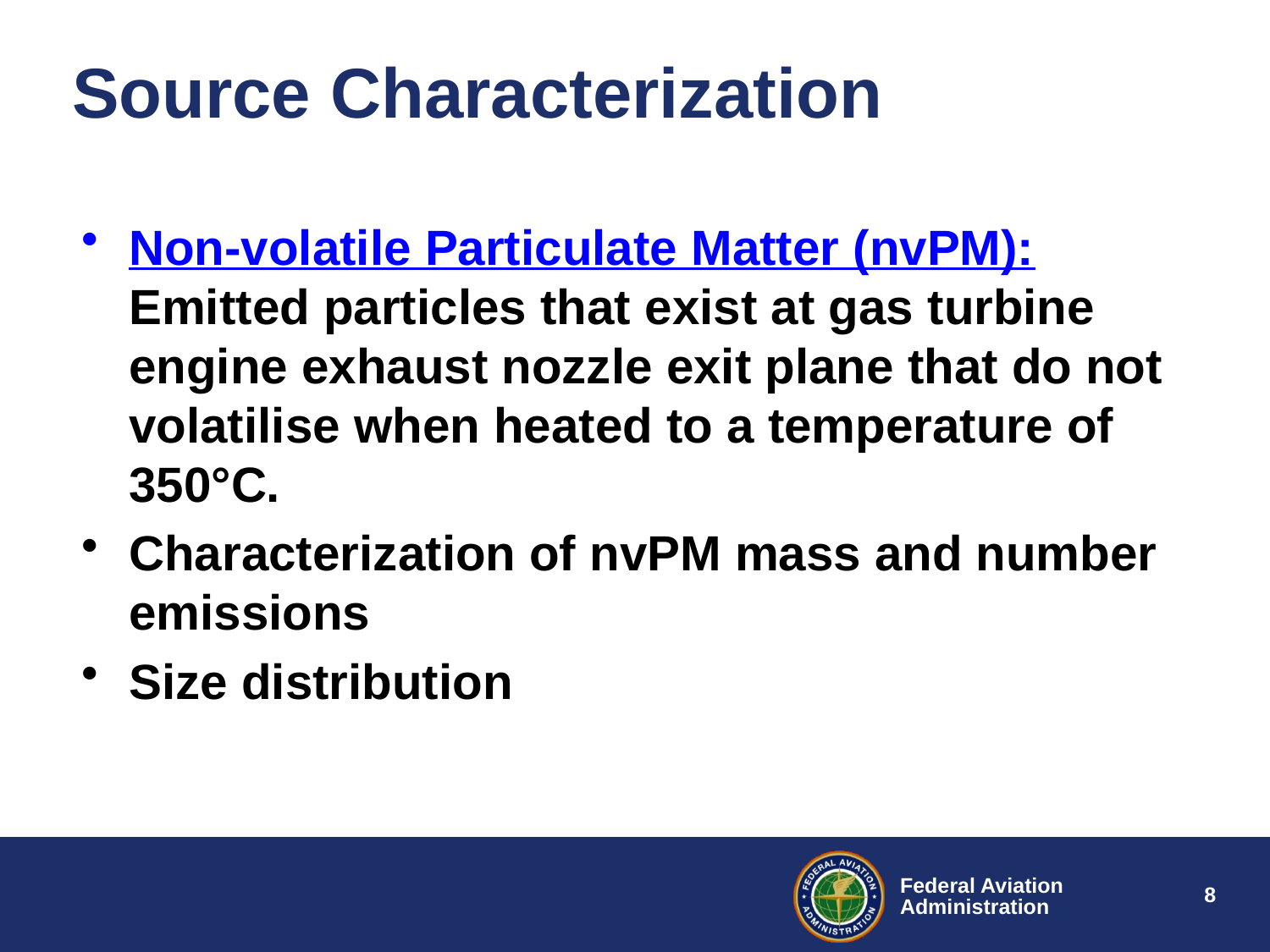

# Source Characterization
Non-volatile Particulate Matter (nvPM): Emitted particles that exist at gas turbine engine exhaust nozzle exit plane that do not volatilise when heated to a temperature of 350°C.
Characterization of nvPM mass and number emissions
Size distribution